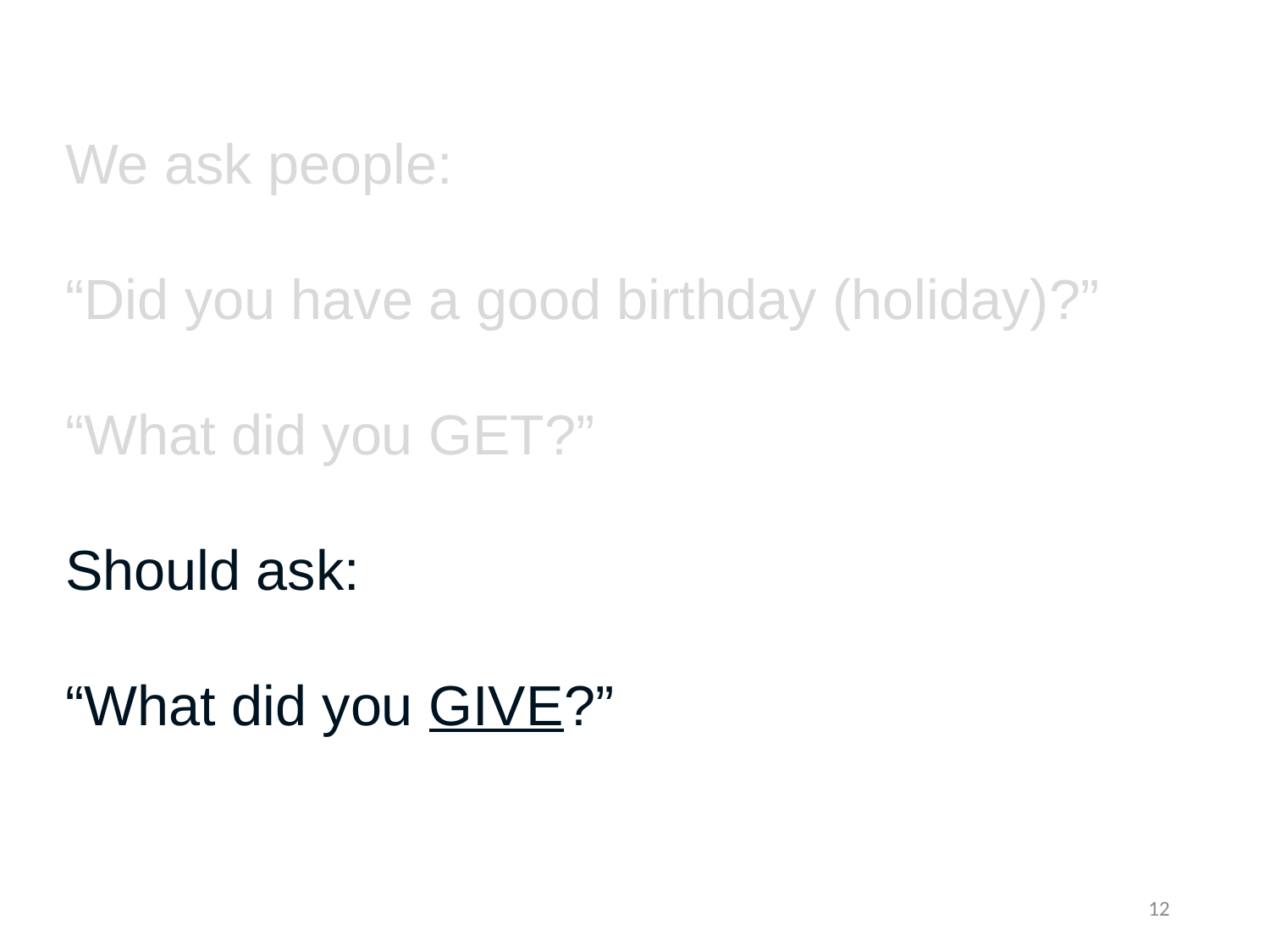

We ask people:

“Did you have a good birthday (holiday)?”

“What did you GET?”

Should ask:

“What did you GIVE?”
12
(ruler)